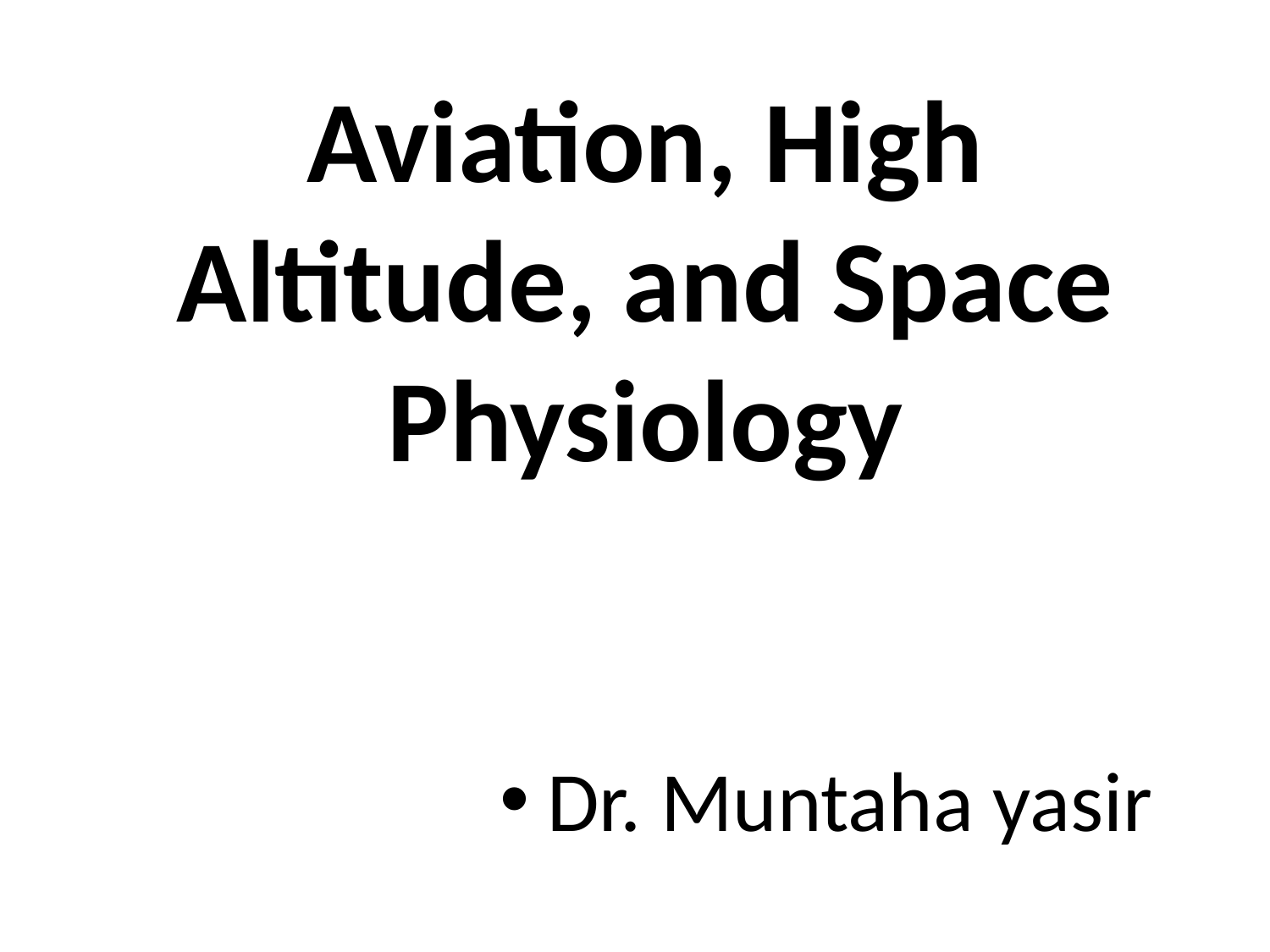

# Aviation, High Altitude, and Space Physiology
Dr. Muntaha yasir